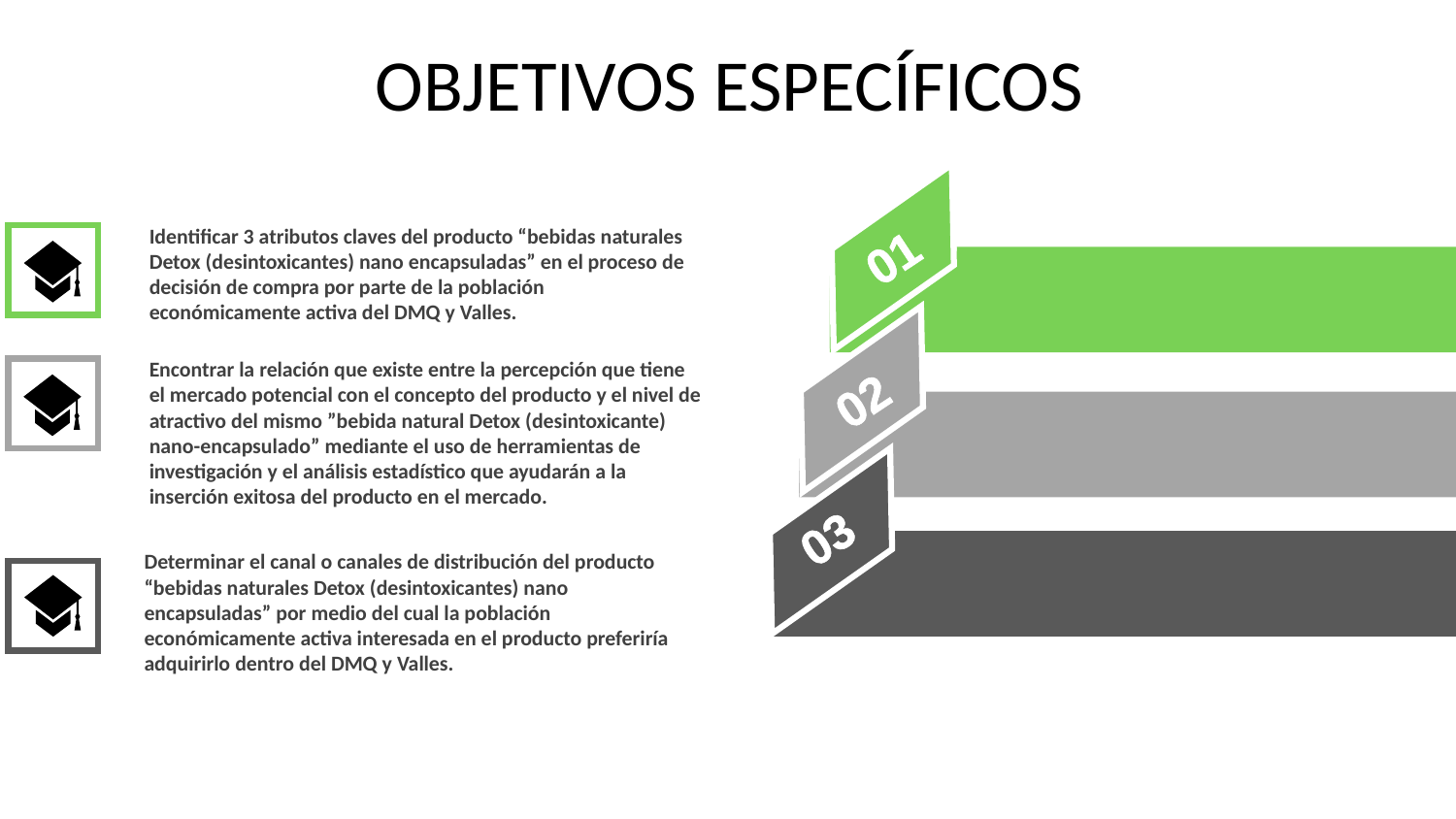

OBJETIVOS ESPECÍFICOS
01

Identificar 3 atributos claves del producto “bebidas naturales Detox (desintoxicantes) nano encapsuladas” en el proceso de decisión de compra por parte de la población económicamente activa del DMQ y Valles.

01

02
Encontrar la relación que existe entre la percepción que tiene el mercado potencial con el concepto del producto y el nivel de atractivo del mismo ”bebida natural Detox (desintoxicante) nano-encapsulado” mediante el uso de herramientas de investigación y el análisis estadístico que ayudarán a la inserción exitosa del producto en el mercado.

02

03
03
Determinar el canal o canales de distribución del producto “bebidas naturales Detox (desintoxicantes) nano encapsuladas” por medio del cual la población económicamente activa interesada en el producto preferiría adquirirlo dentro del DMQ y Valles.